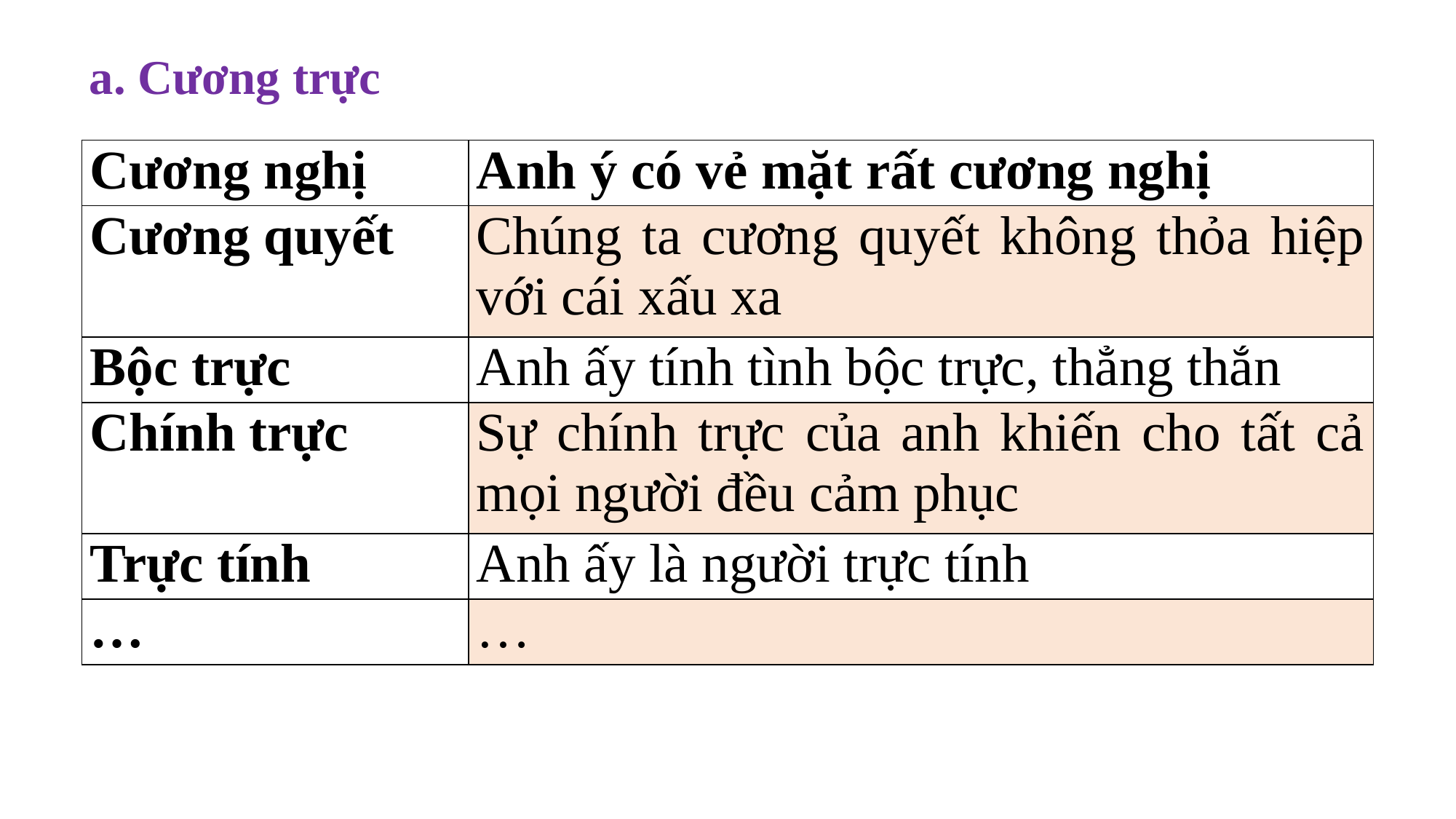

a. Cương trực
| Cương nghị | Anh ý có vẻ mặt rất cương nghị |
| --- | --- |
| Cương quyết | Chúng ta cương quyết không thỏa hiệp với cái xấu xa |
| Bộc trực | Anh ấy tính tình bộc trực, thẳng thắn |
| Chính trực | Sự chính trực của anh khiến cho tất cả mọi người đều cảm phục |
| Trực tính | Anh ấy là người trực tính |
| … | … |